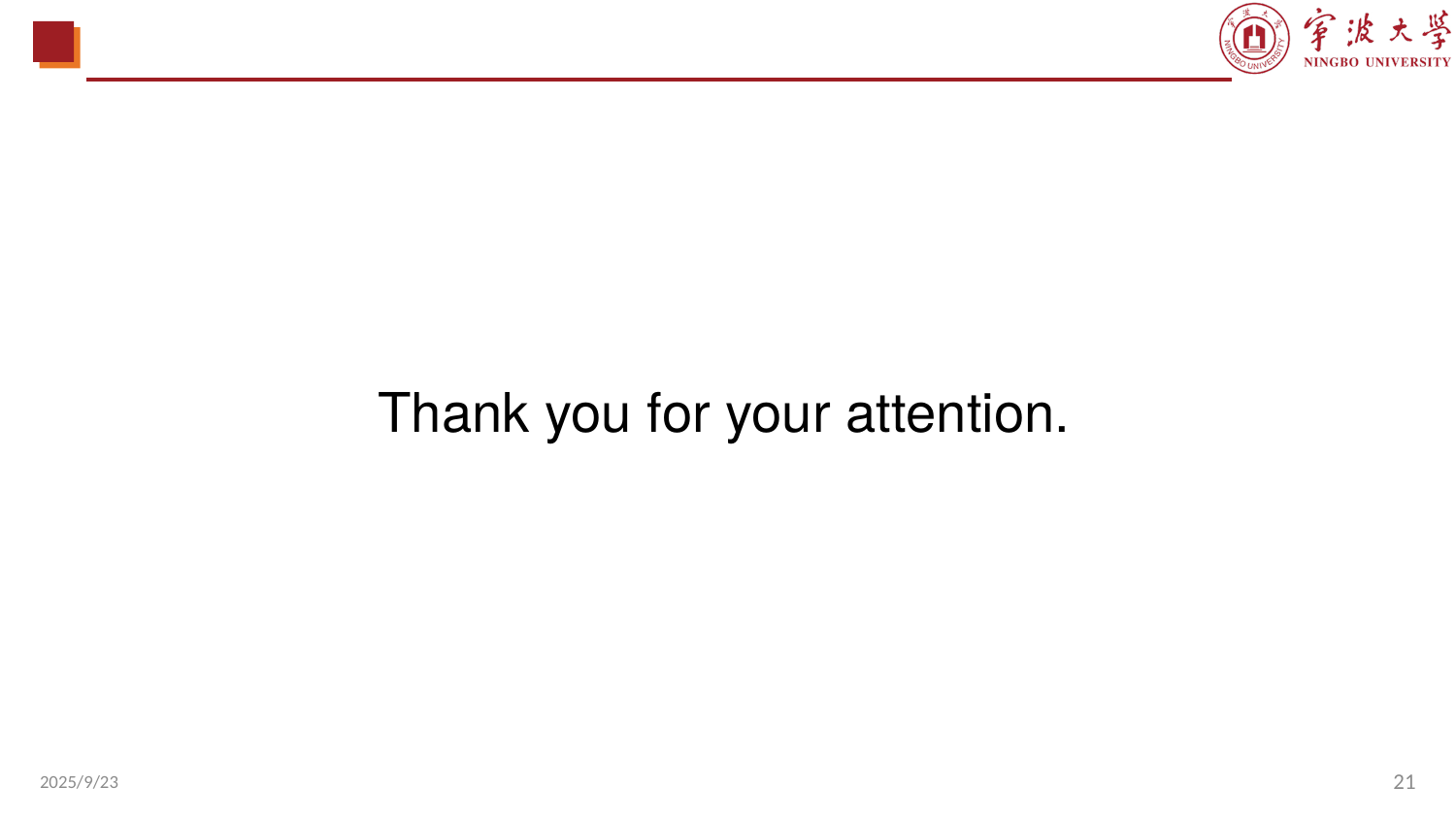

Thank you for your attention.
2025/9/23
21